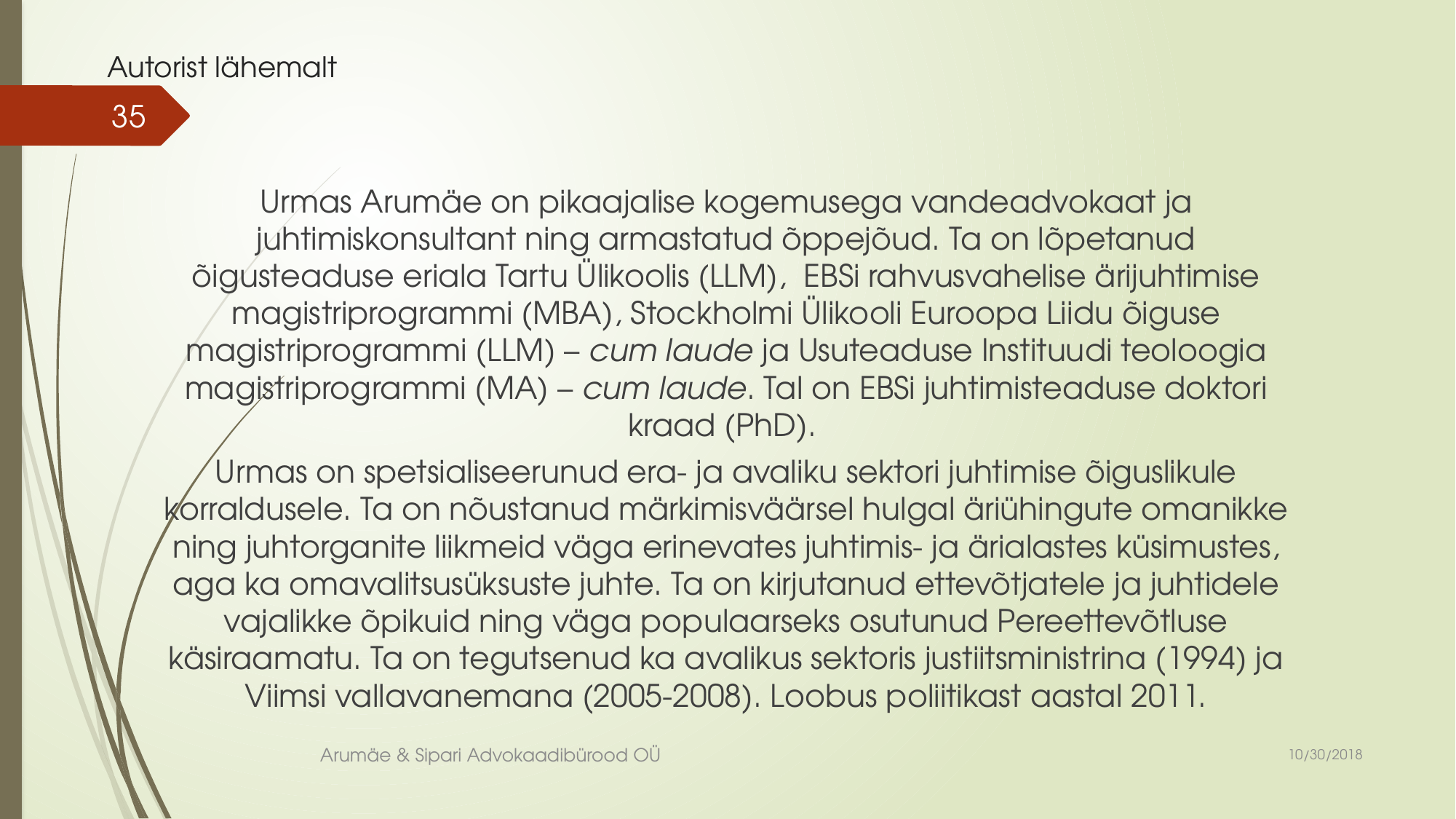

# Autorist lähemalt
35

Urmas Arumäe on pikaajalise kogemusega vandeadvokaat ja juhtimiskonsultant ning armastatud õppejõud. Ta on lõpetanud õigusteaduse eriala Tartu Ülikoolis (LLM),  EBSi rahvusvahelise ärijuhtimise magistriprogrammi (MBA), Stockholmi Ülikooli Euroopa Liidu õiguse magistriprogrammi (LLM) – cum laude ja Usuteaduse Instituudi teoloogia magistriprogrammi (MA) – cum laude. Tal on EBSi juhtimisteaduse doktori kraad (PhD).
Urmas on spetsialiseerunud era- ja avaliku sektori juhtimise õiguslikule korraldusele. Ta on nõustanud märkimisväärsel hulgal äriühingute omanikke ning juhtorganite liikmeid väga erinevates juhtimis- ja ärialastes küsimustes, aga ka omavalitsusüksuste juhte. Ta on kirjutanud ettevõtjatele ja juhtidele vajalikke õpikuid ning väga populaarseks osutunud Pereettevõtluse käsiraamatu. Ta on tegutsenud ka avalikus sektoris justiitsministrina (1994) ja Viimsi vallavanemana (2005-2008). Loobus poliitikast aastal 2011.

10/30/2018
Arumäe & Sipari Advokaadibürood OÜ